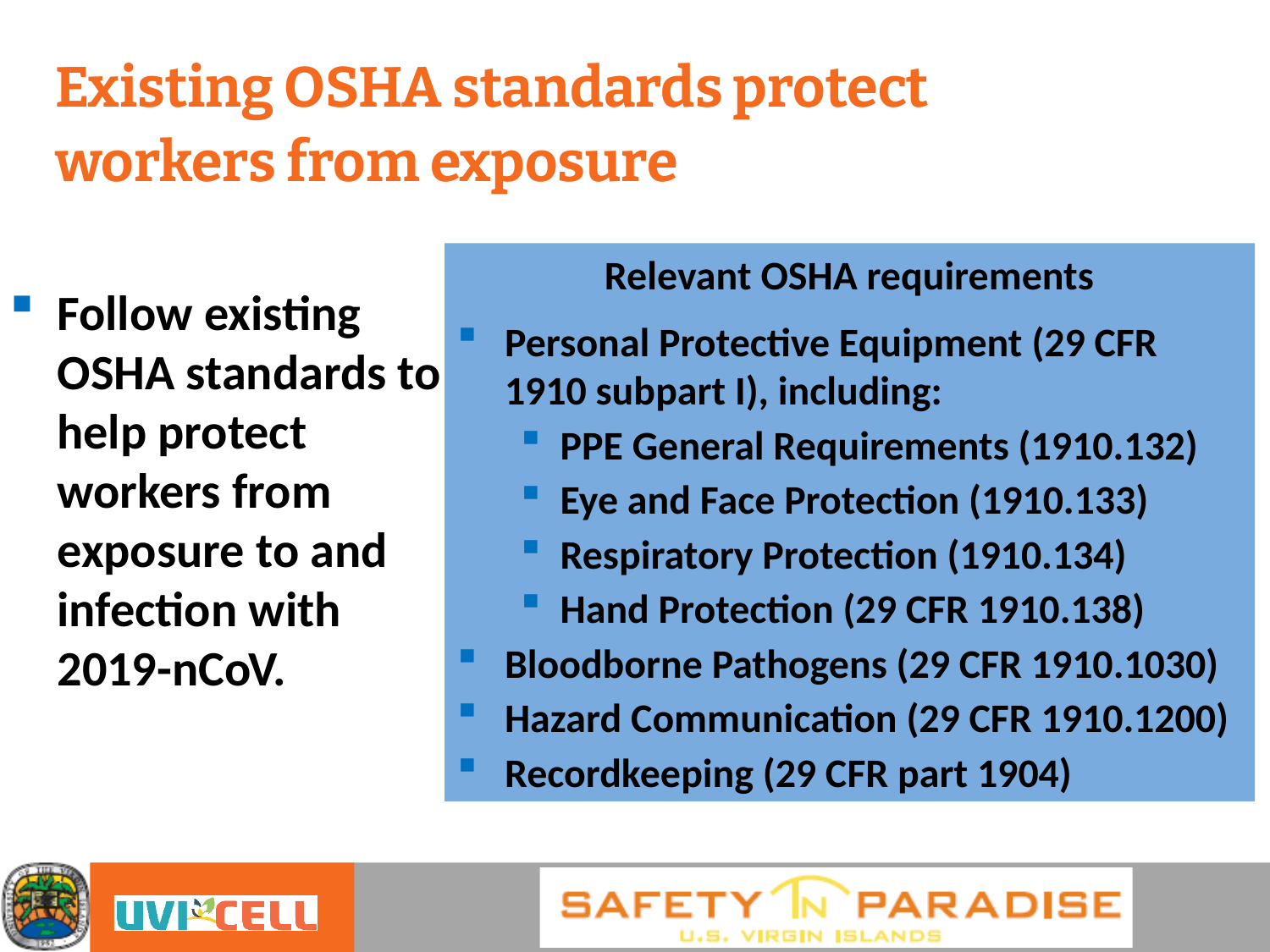

# Existing OSHA standards protect workers from exposure
Relevant OSHA requirements
Personal Protective Equipment (29 CFR 1910 subpart I), including:
PPE General Requirements (1910.132)
Eye and Face Protection (1910.133)
Respiratory Protection (1910.134)
Hand Protection (29 CFR 1910.138)
Bloodborne Pathogens (29 CFR 1910.1030)
Hazard Communication (29 CFR 1910.1200)
Recordkeeping (29 CFR part 1904)
Follow existing OSHA standards to help protect workers from exposure to and infection with 2019-nCoV.